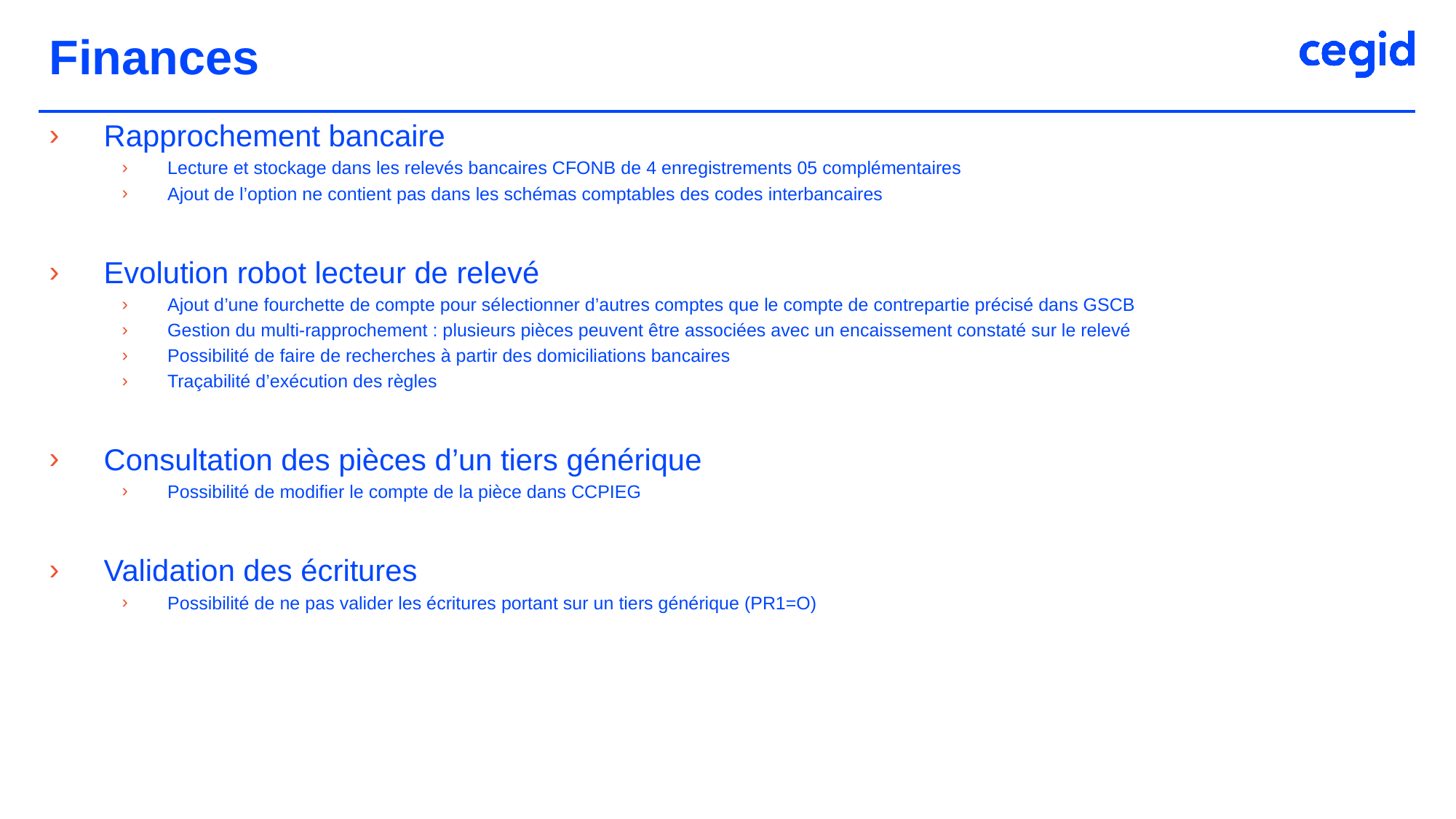

# Finances
Rapprochement bancaire
Lecture et stockage dans les relevés bancaires CFONB de 4 enregistrements 05 complémentaires
Ajout de l’option ne contient pas dans les schémas comptables des codes interbancaires

Evolution robot lecteur de relevé
Ajout d’une fourchette de compte pour sélectionner d’autres comptes que le compte de contrepartie précisé dans GSCB
Gestion du multi-rapprochement : plusieurs pièces peuvent être associées avec un encaissement constaté sur le relevé
Possibilité de faire de recherches à partir des domiciliations bancaires
Traçabilité d’exécution des règles

Consultation des pièces d’un tiers générique
Possibilité de modifier le compte de la pièce dans CCPIEG

Validation des écritures
Possibilité de ne pas valider les écritures portant sur un tiers générique (PR1=O)